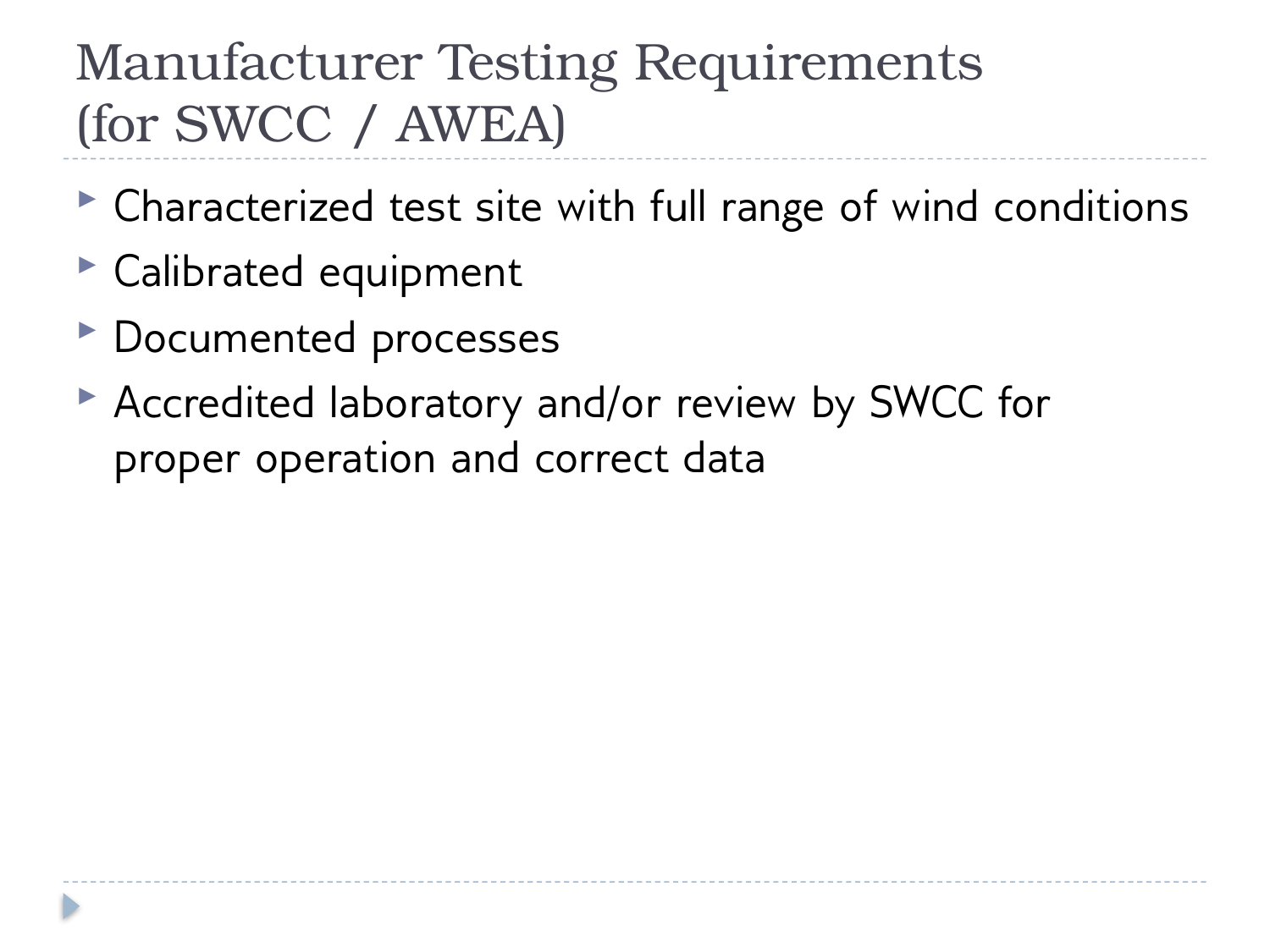

# Manufacturer Testing Requirements (for SWCC / AWEA)
Characterized test site with full range of wind conditions
Calibrated equipment
Documented processes
Accredited laboratory and/or review by SWCC for proper operation and correct data